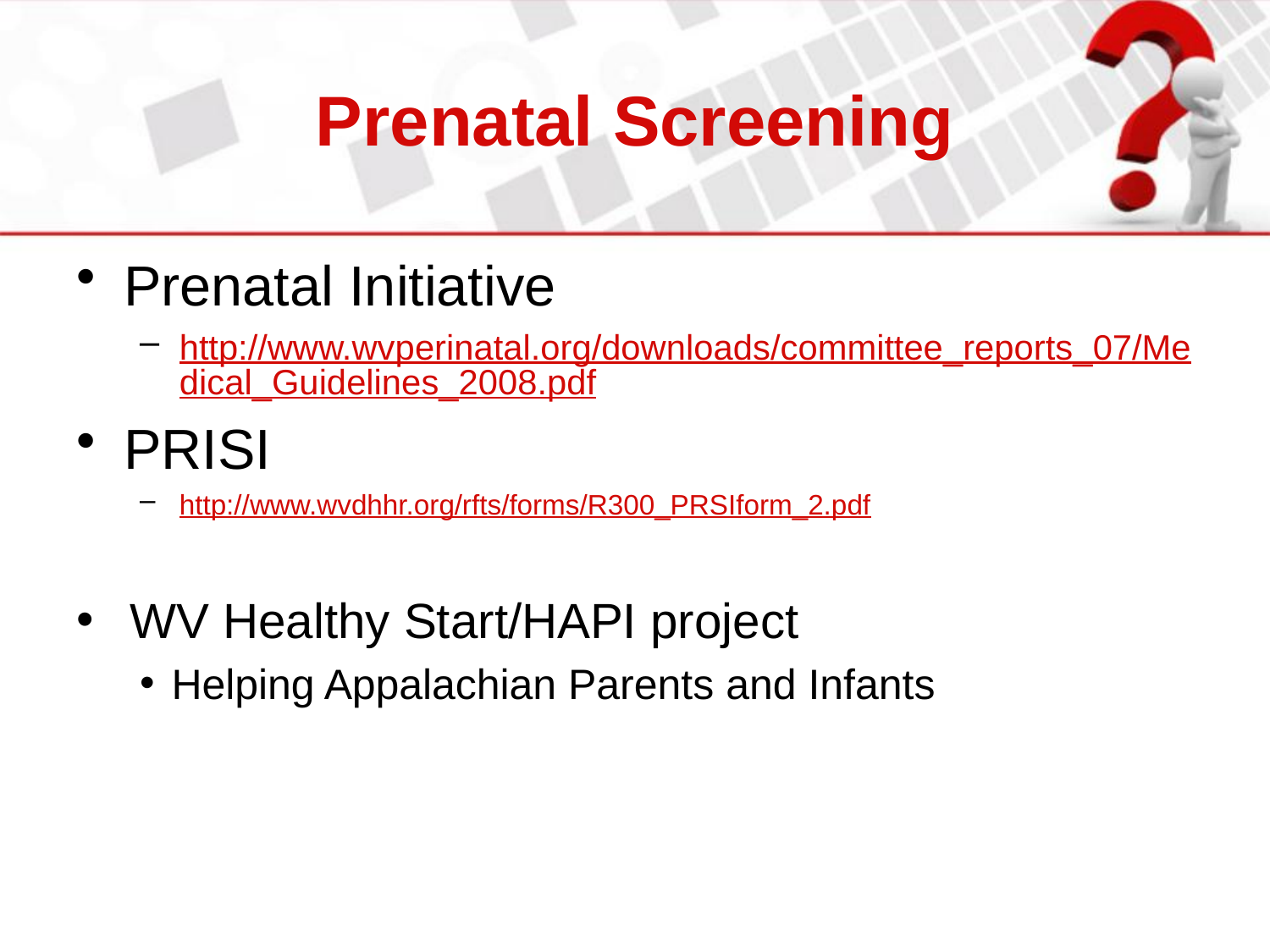

# Prenatal Screening
Prenatal Initiative
http://www.wvperinatal.org/downloads/committee_reports_07/Medical_Guidelines_2008.pdf
PRISI
http://www.wvdhhr.org/rfts/forms/R300_PRSIform_2.pdf

 WV Healthy Start/HAPI project
Helping Appalachian Parents and Infants